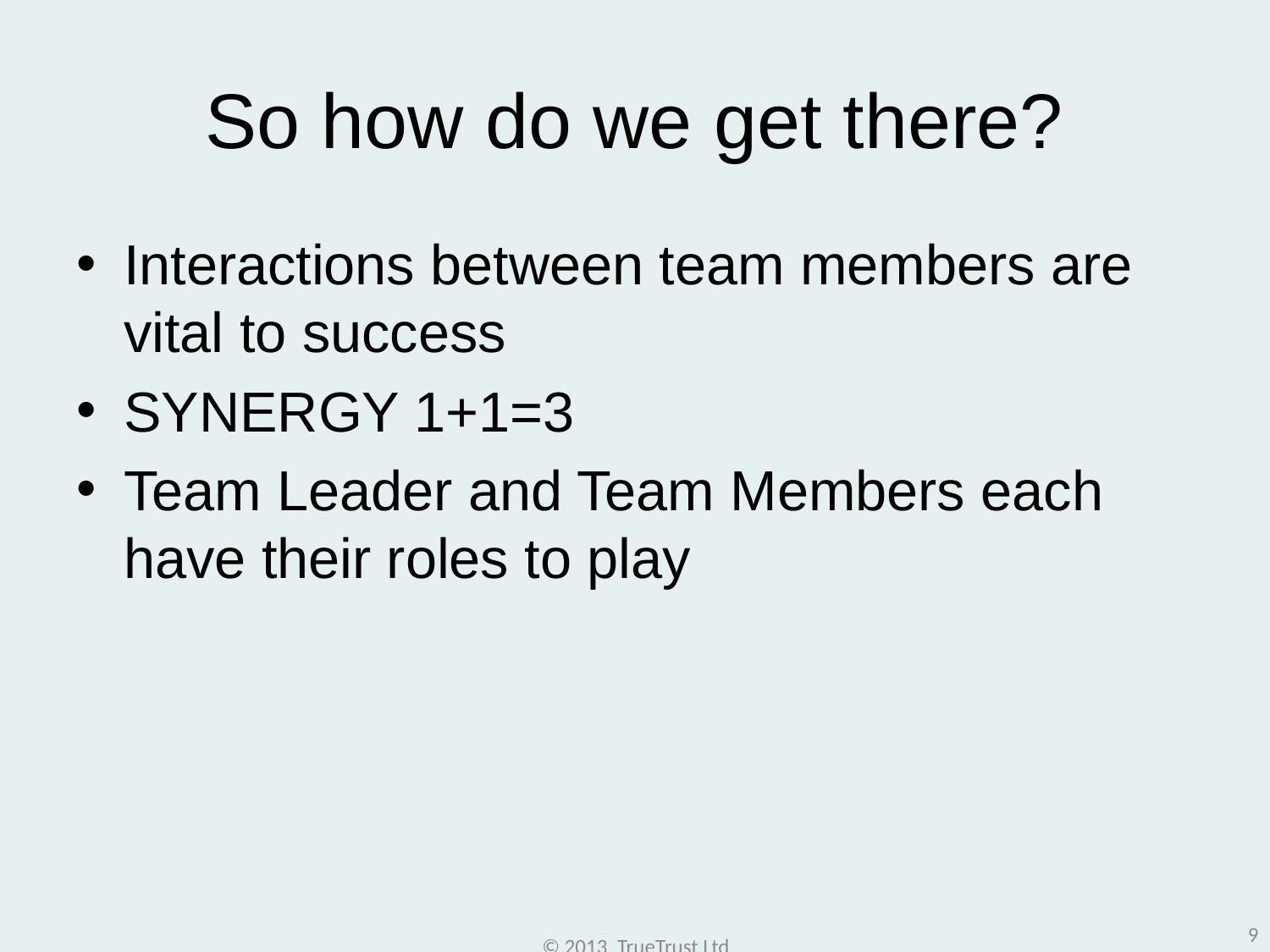

# So how do we get there?
Interactions between team members are vital to success
SYNERGY 1+1=3
Team Leader and Team Members each have their roles to play
9
© 2013  TrueTrust Ltd